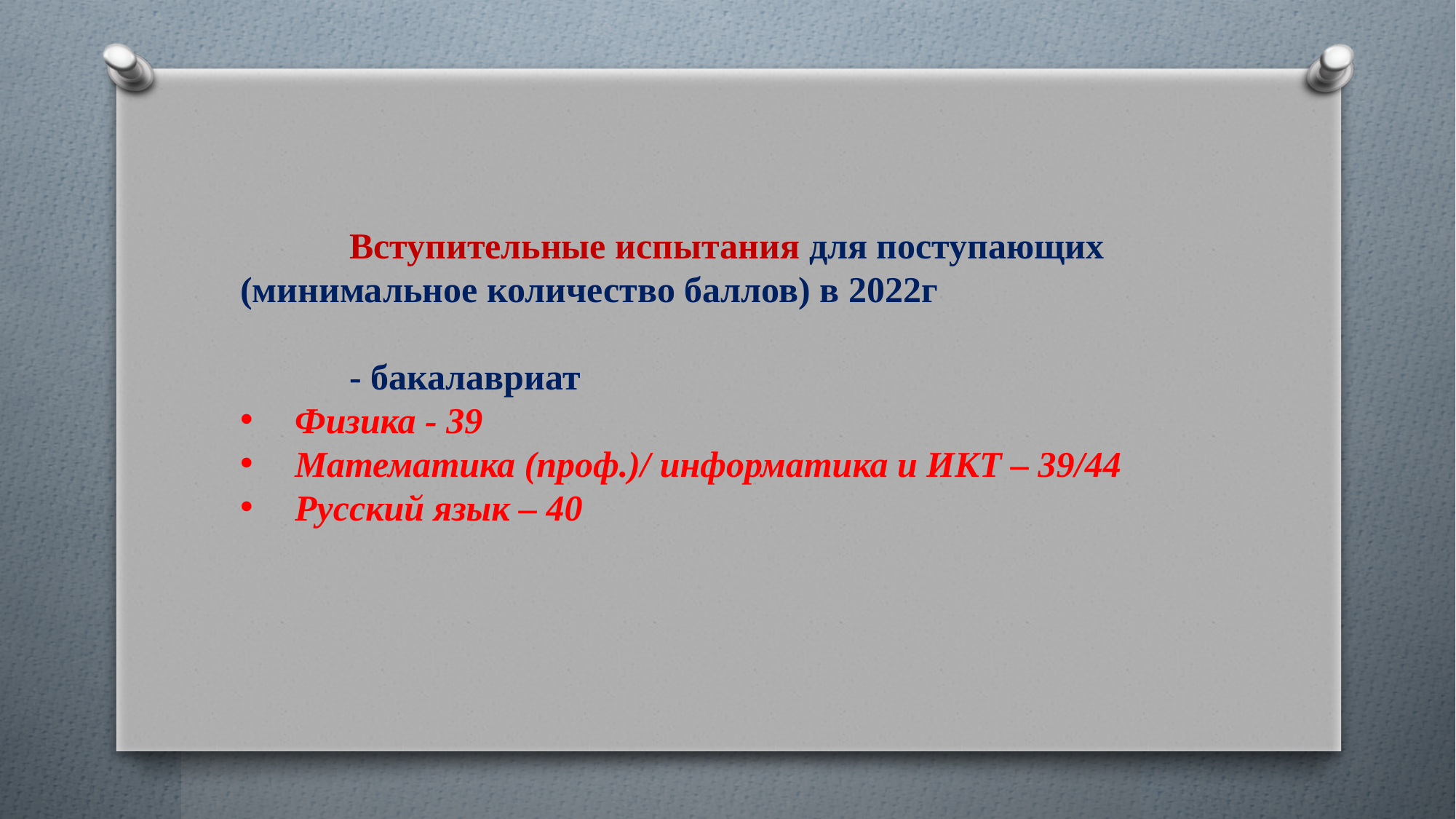

Вступительные испытания для поступающих (минимальное количество баллов) в 2022г

	- бакалавриат
Физика - 39
Математика (проф.)/ информатика и ИКТ – 39/44
Русский язык – 40